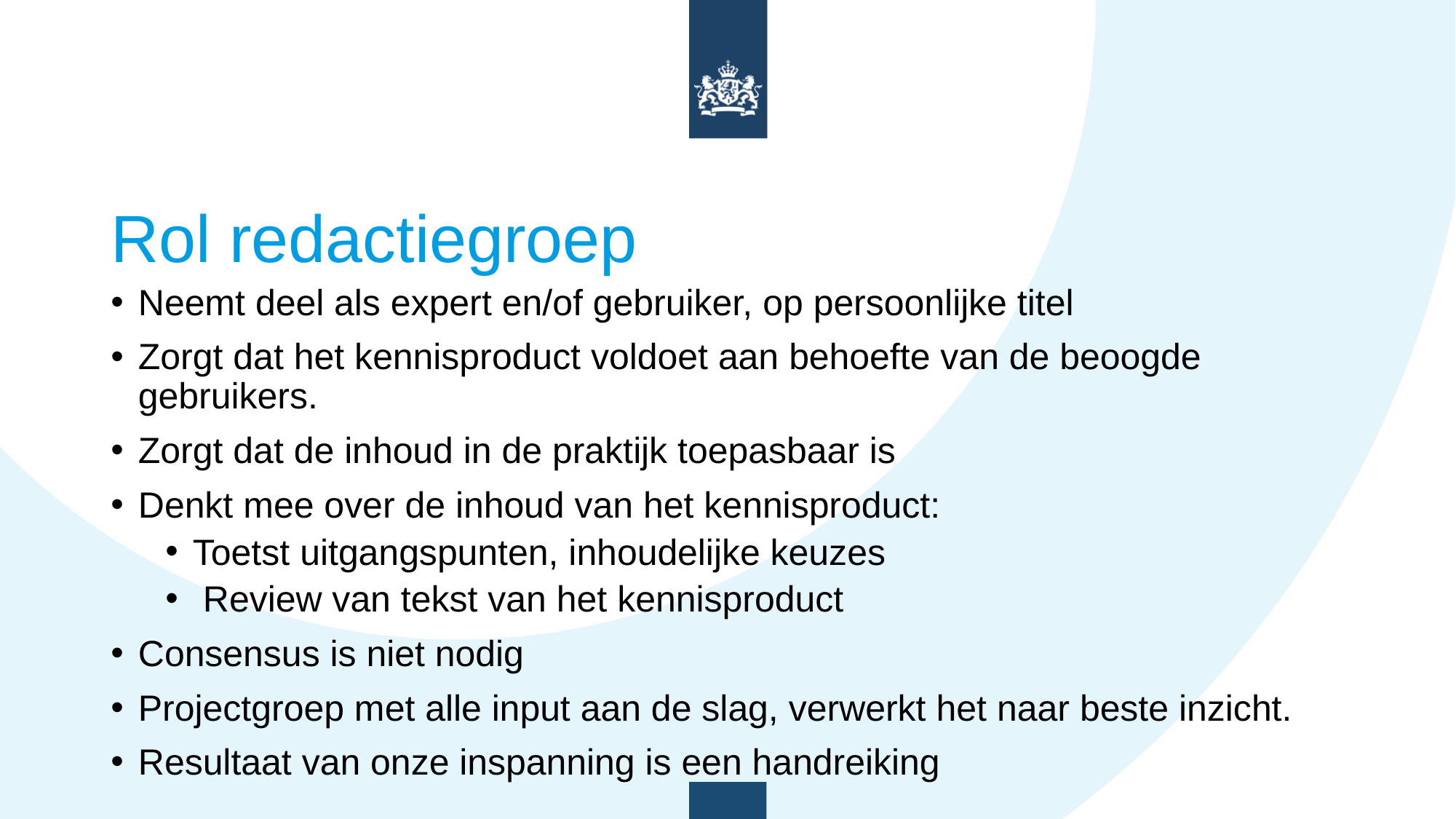

# Rol redactiegroep
Neemt deel als expert en/of gebruiker, op persoonlijke titel
Zorgt dat het kennisproduct voldoet aan behoefte van de beoogde gebruikers.
Zorgt dat de inhoud in de praktijk toepasbaar is
Denkt mee over de inhoud van het kennisproduct:
Toetst uitgangspunten, inhoudelijke keuzes
 Review van tekst van het kennisproduct
Consensus is niet nodig
Projectgroep met alle input aan de slag, verwerkt het naar beste inzicht.
Resultaat van onze inspanning is een handreiking
                                                                                                              Vragen?